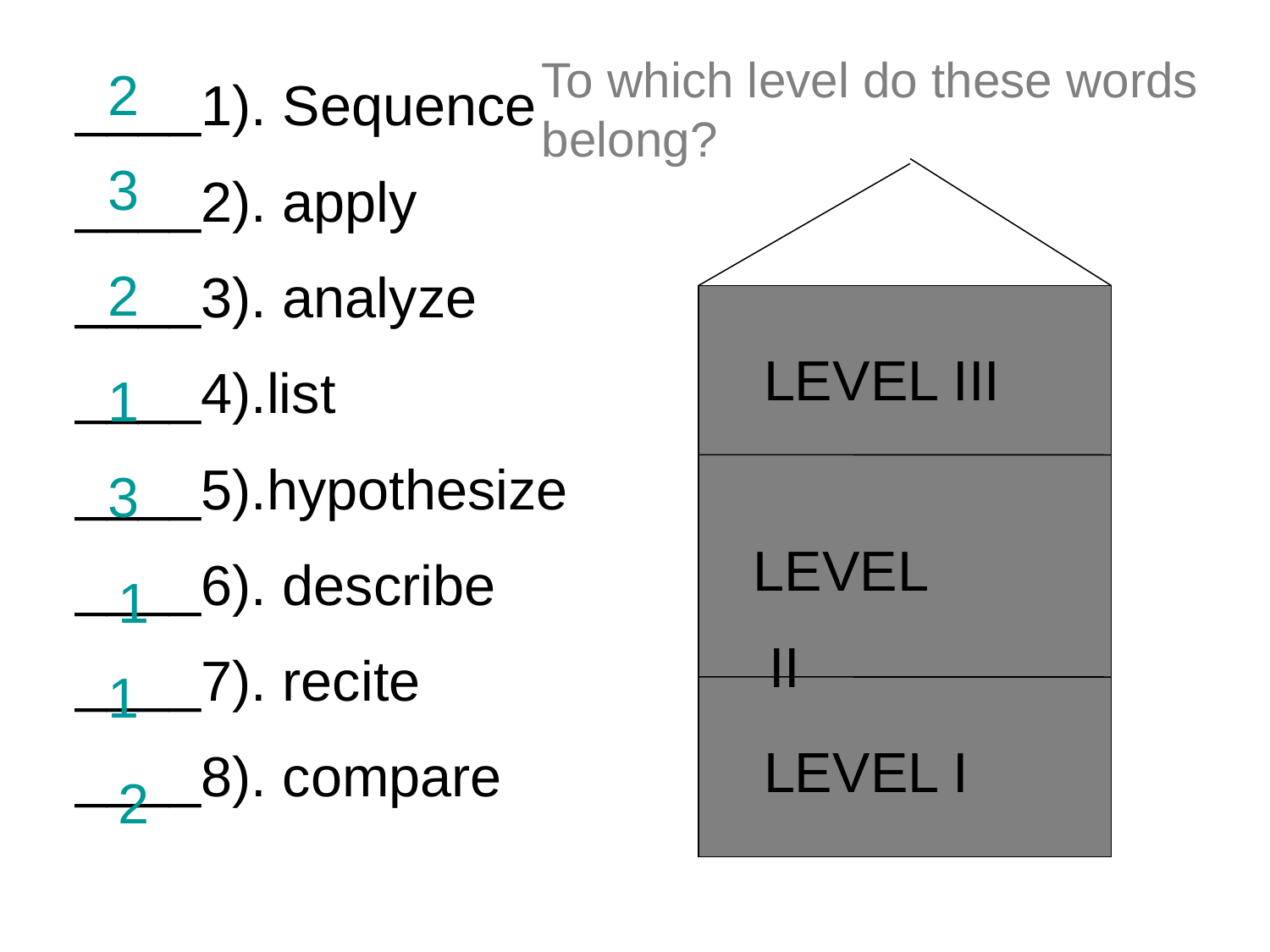

To which level do these words belong?
2
____1). Sequence
____2). apply
____3). analyze
____4).list
____5).hypothesize
____6). describe
____7). recite
____8). compare

3

2

LEVEL III
1
3

LEVEL
 II
1
1

LEVEL I
2